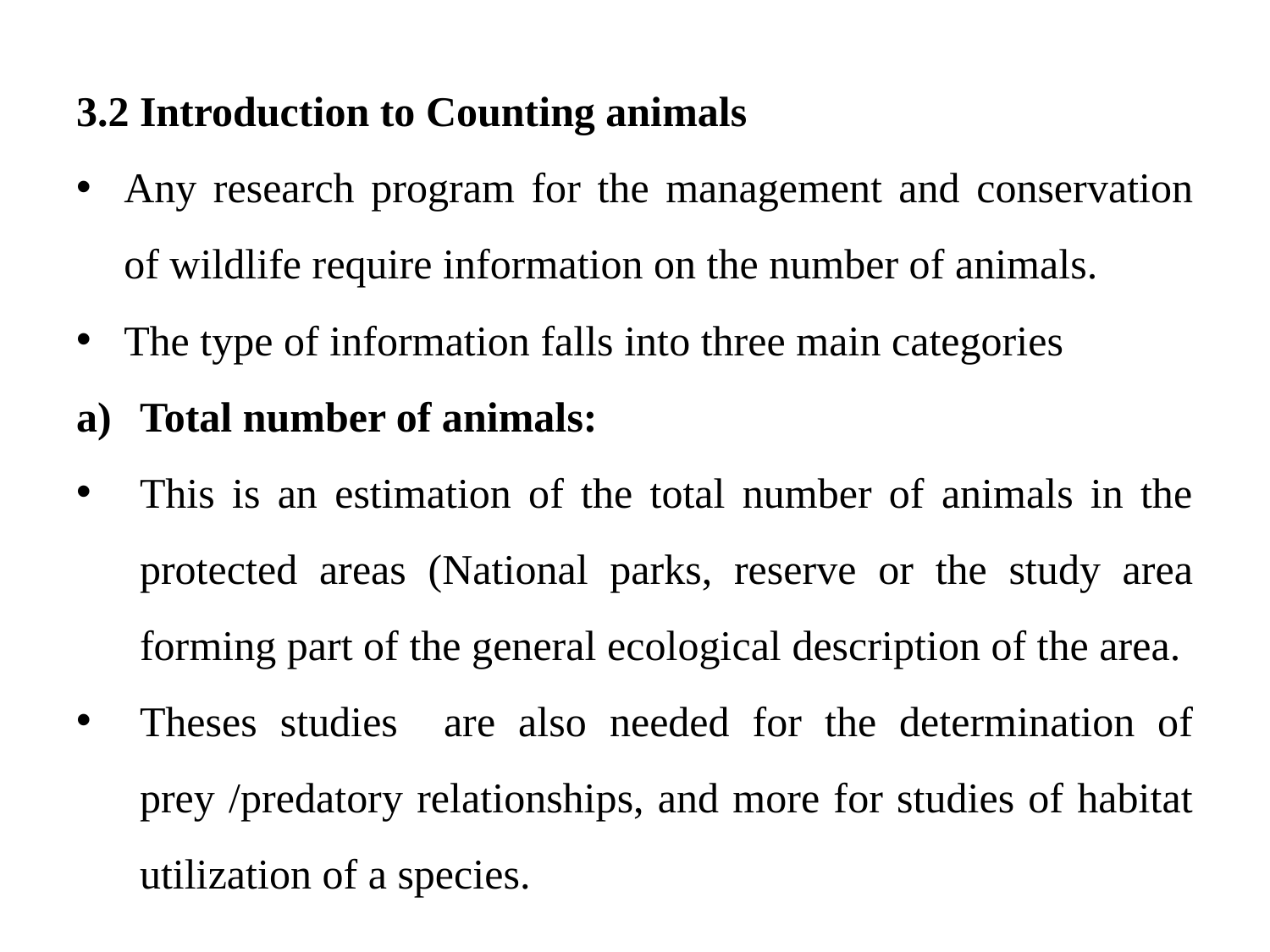

3.2 Introduction to Counting animals
Any research program for the management and conservation of wildlife require information on the number of animals.
The type of information falls into three main categories
Total number of animals:
This is an estimation of the total number of animals in the protected areas (National parks, reserve or the study area forming part of the general ecological description of the area.
Theses studies  are also needed for the determination of prey /predatory relationships, and more for studies of habitat utilization of a species.